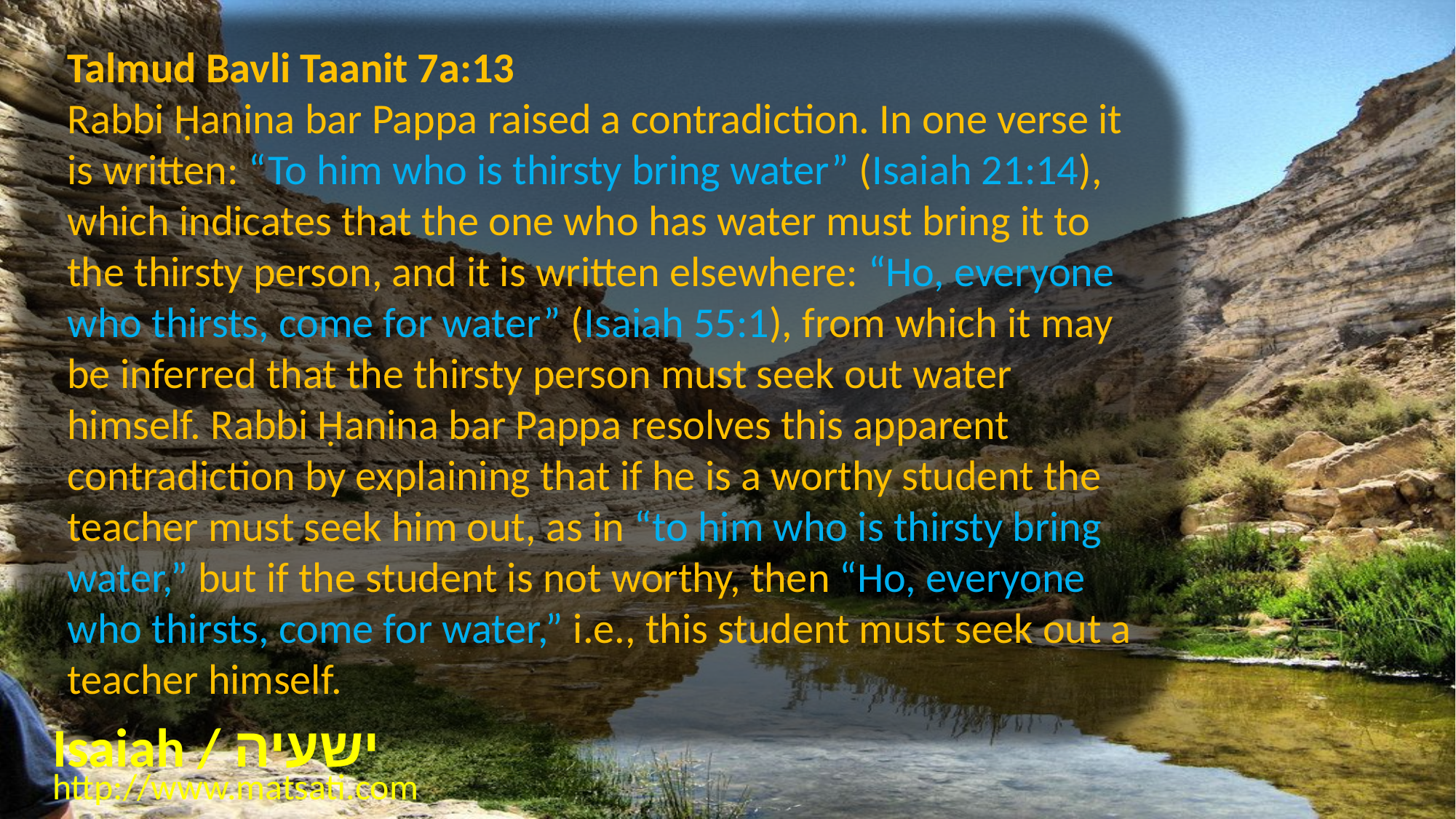

Talmud Bavli Taanit 7a:13
Rabbi Ḥanina bar Pappa raised a contradiction. In one verse it is written: “To him who is thirsty bring water” (Isaiah 21:14), which indicates that the one who has water must bring it to the thirsty person, and it is written elsewhere: “Ho, everyone who thirsts, come for water” (Isaiah 55:1), from which it may be inferred that the thirsty person must seek out water himself. Rabbi Ḥanina bar Pappa resolves this apparent contradiction by explaining that if he is a worthy student the teacher must seek him out, as in “to him who is thirsty bring water,” but if the student is not worthy, then “Ho, everyone who thirsts, come for water,” i.e., this student must seek out a teacher himself.
Isaiah / ישעיה
http://www.matsati.com